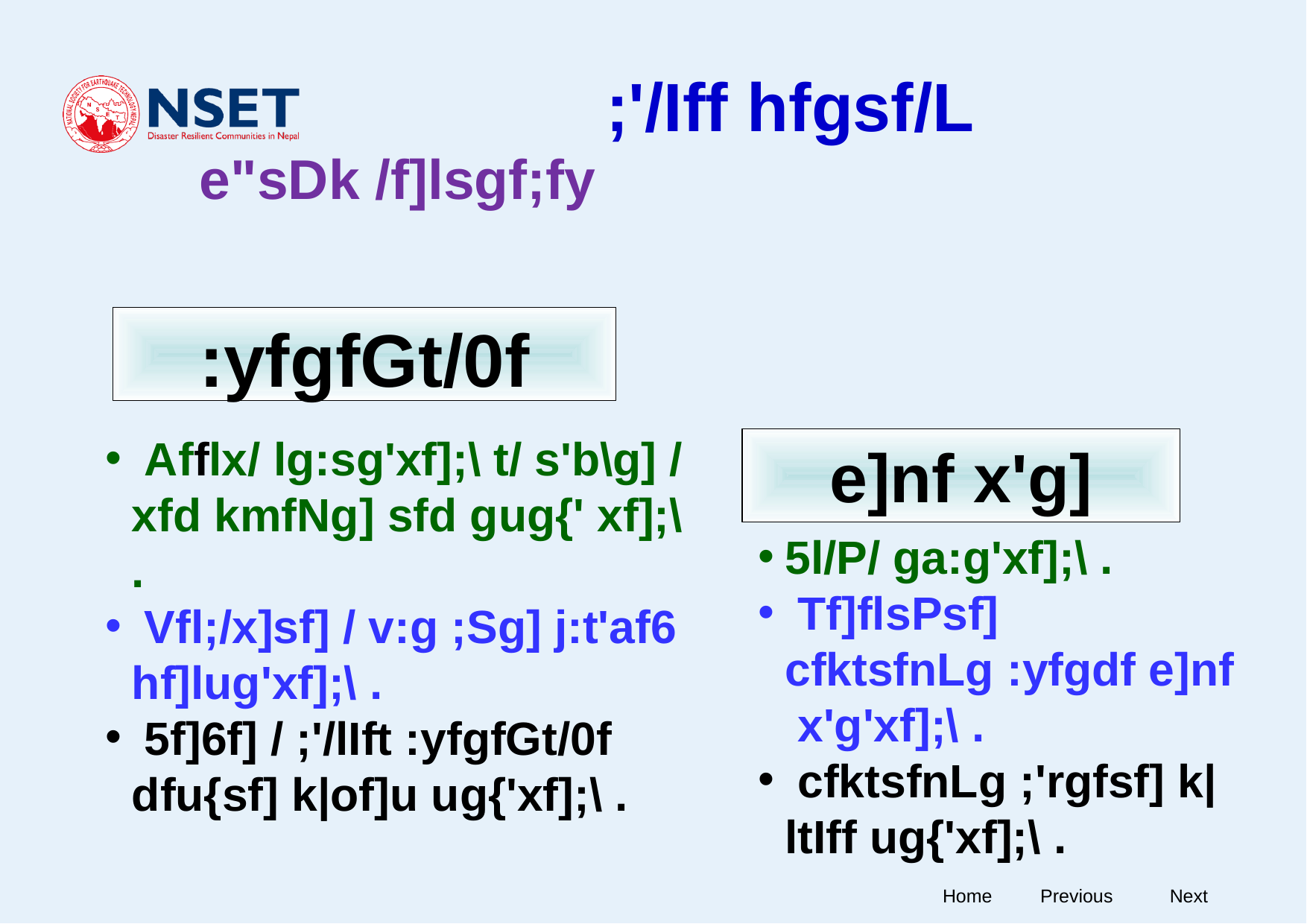

;'/Iff hfgsf/L

e"sDk /f]lsgf;fy
:yfgfGt/0f
 Afflx/ lg:sg'xf];\ t/ s'b\g] / xfd kmfNg] sfd gug{' xf];\ .
 Vfl;/x]sf] / v:g ;Sg] j:t'af6 hf]lug'xf];\ .
 5f]6f] / ;'/lIft :yfgfGt/0f dfu{sf] k|of]u ug{'xf];\ .
e]nf x'g]
5l/P/ ga:g'xf];\ .
 Tf]flsPsf] cfktsfnLg :yfgdf e]nf  x'g'xf];\ .
 cfktsfnLg ;'rgfsf] k|ltIff ug{'xf];\ .